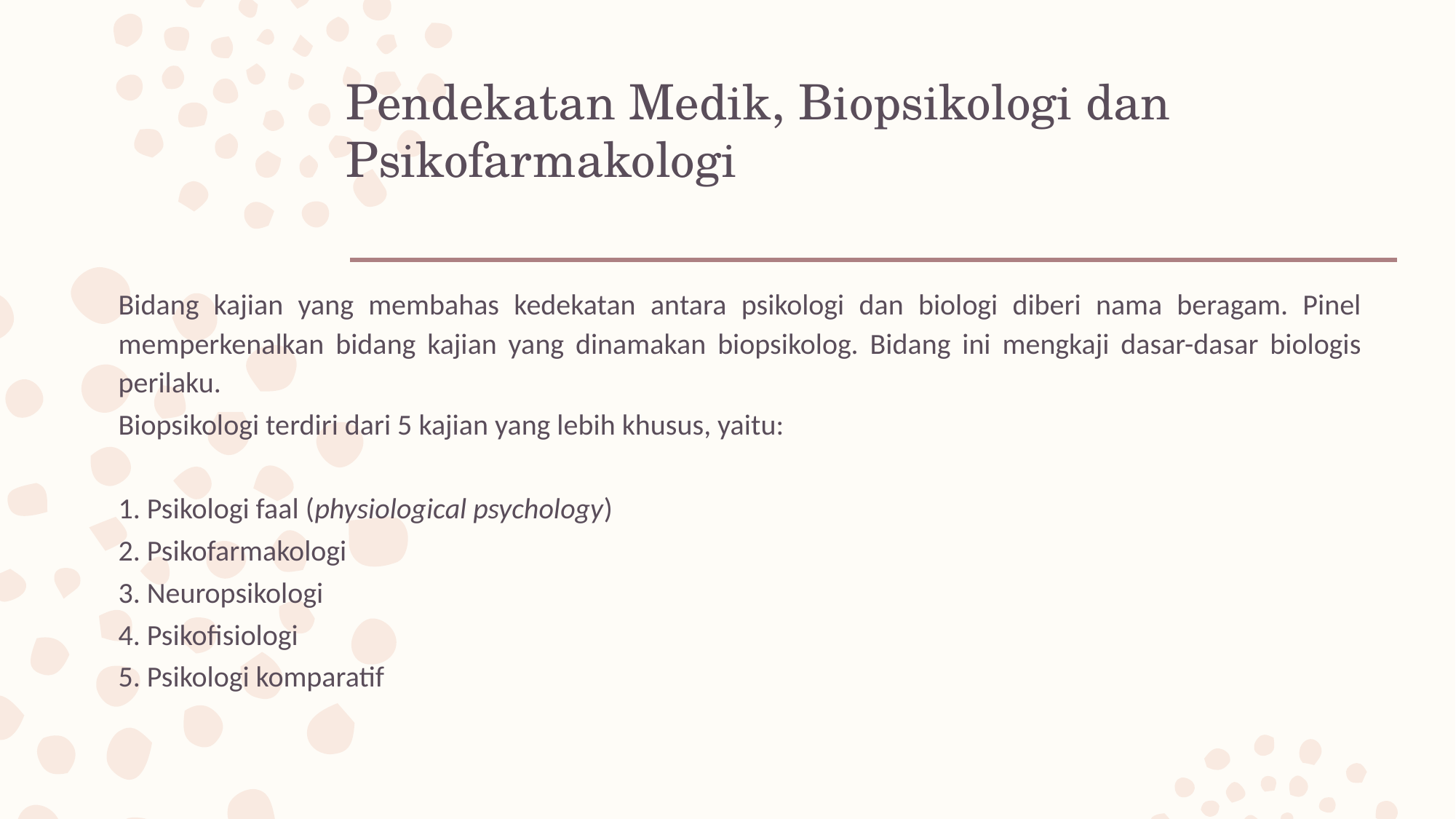

# Pendekatan Medik, Biopsikologi dan Psikofarmakologi

Bidang kajian yang membahas kedekatan antara psikologi dan biologi diberi nama beragam. Pinel memperkenalkan bidang kajian yang dinamakan biopsikolog. Bidang ini mengkaji dasar-dasar biologis perilaku.
Biopsikologi terdiri dari 5 kajian yang lebih khusus, yaitu:

1. Psikologi faal (physiological psychology)
2. Psikofarmakologi
3. Neuropsikologi
4. Psikofisiologi
5. Psikologi komparatif